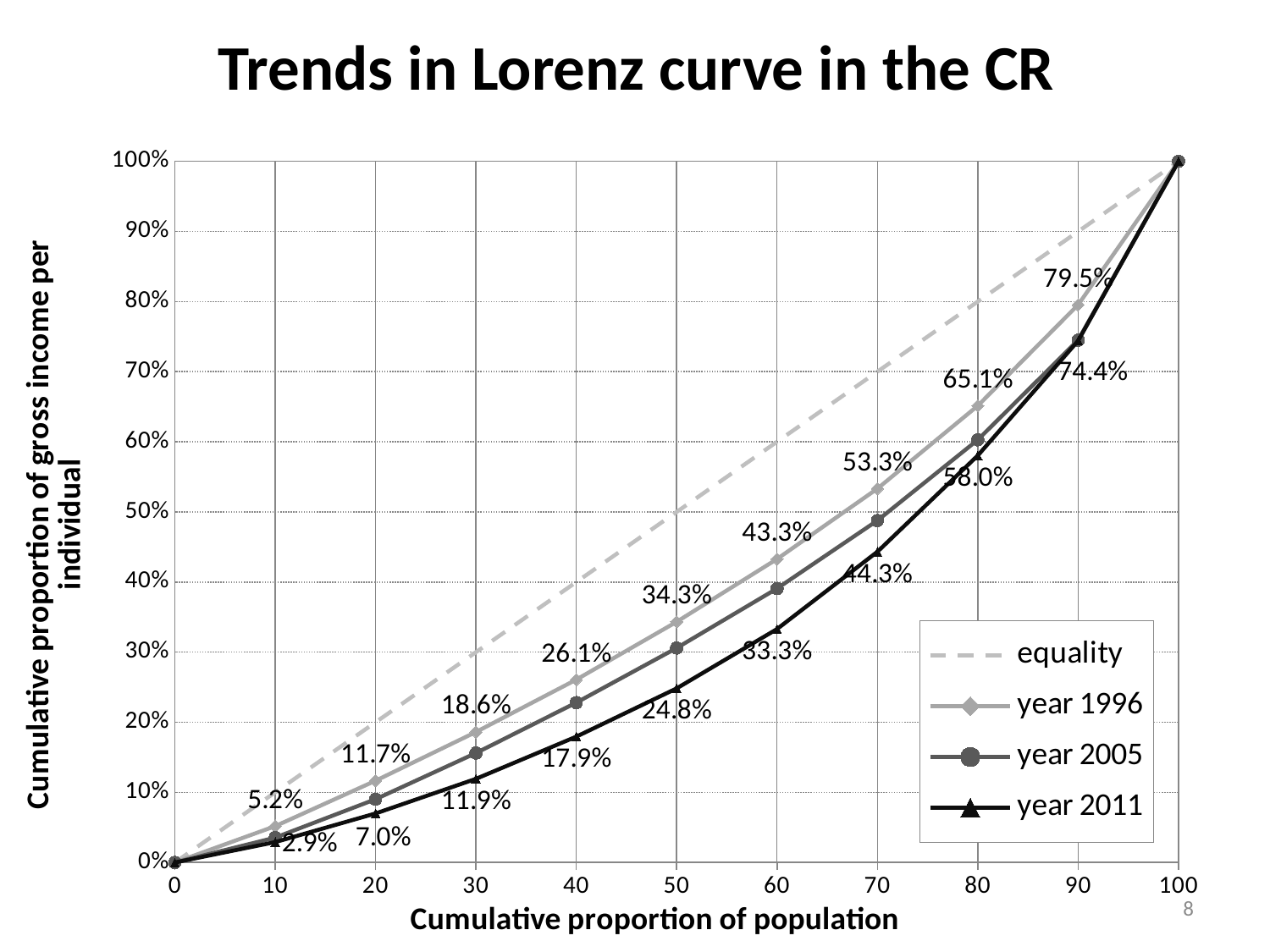

# Trends in Lorenz curve in the CR

### Chart

| Category | equality | year 1996 | year 2005 | year 2011 |
|---|---|---|---|---|
| 0 | 0.0 | 0.0 | 0.0 | 0.0 |
| 10 | 0.1 | 0.051784623243421944 | 0.03547282406203693 | 0.029007710795342628 |
| 20 | 0.2 | 0.11657268201804911 | 0.0901753176515668 | 0.0698983757427856 |
| 30 | 0.3000000000000001 | 0.18607958813690045 | 0.15603756335710034 | 0.11925818772294522 |
| 40 | 0.4 | 0.26082117208706035 | 0.22803415439437674 | 0.17946386186401458 |
| 50 | 0.5 | 0.3432188323200354 | 0.30591325296033095 | 0.24831423150033627 |
| 60 | 0.6000000000000002 | 0.43273044601808913 | 0.3907390121277762 | 0.3328849566779147 |
| 70 | 0.7000000000000002 | 0.5331508729053779 | 0.4876944280483524 | 0.44314525651048875 |
| 80 | 0.8 | 0.6513561834553632 | 0.602741381563575 | 0.5803856658324638 |
| 90 | 0.9 | 0.7954556836506776 | 0.7450014408357324 | 0.7440759657095619 |
| 100 | 1.0 | 1.0 | 1.0 | 1.0 |
8